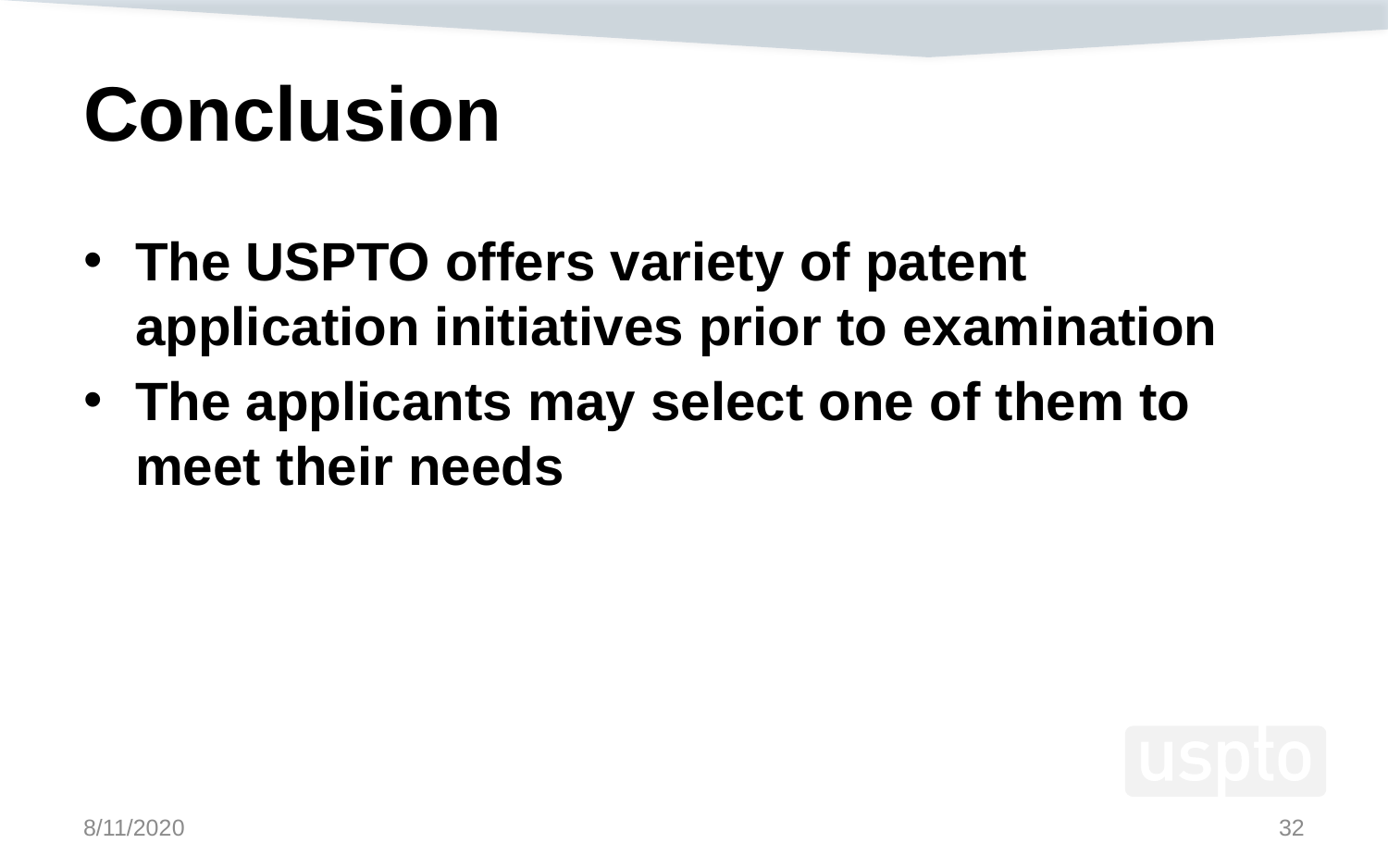

# Conclusion
The USPTO offers variety of patent application initiatives prior to examination
The applicants may select one of them to meet their needs
8/11/2020
32